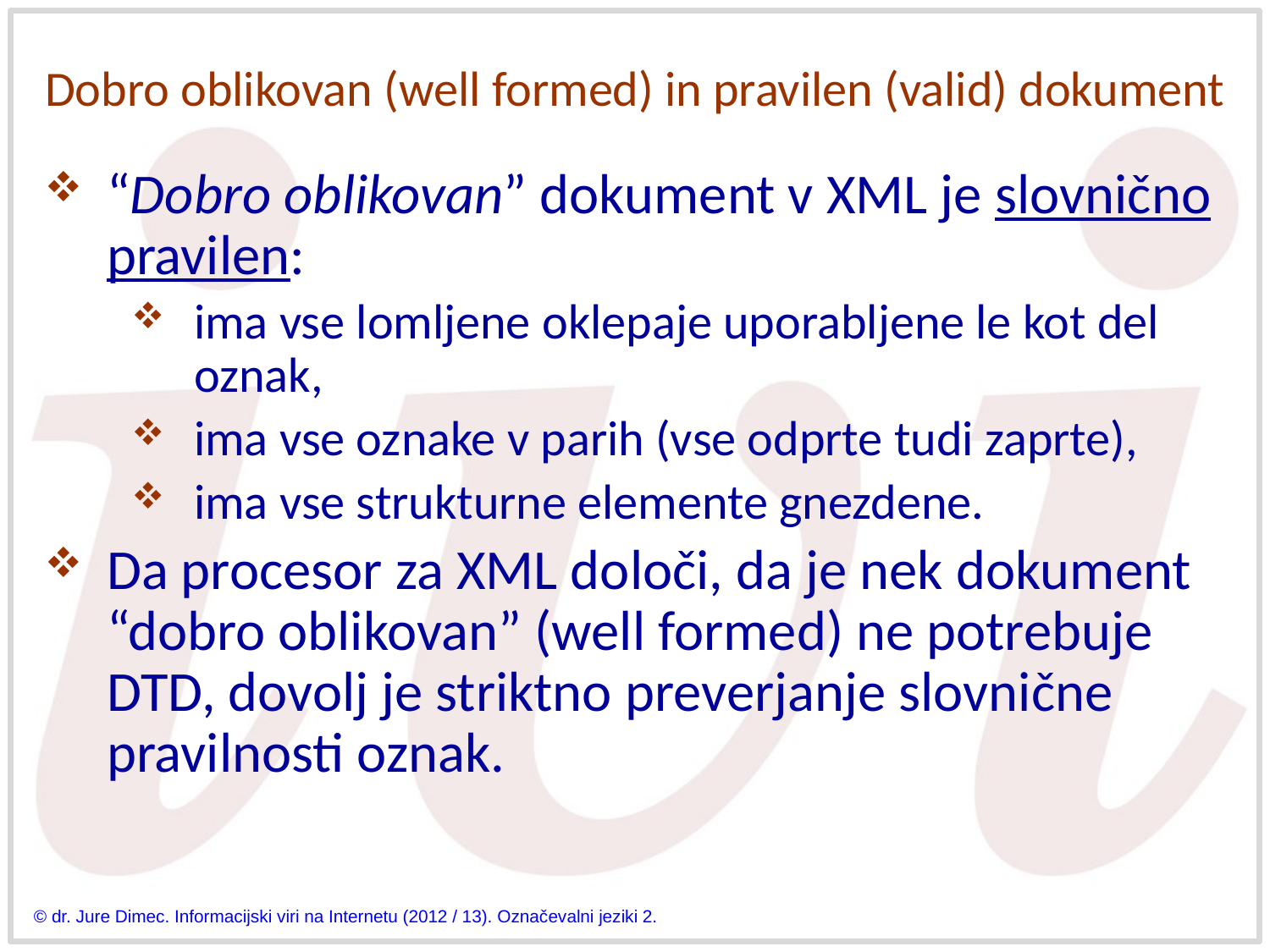

# Dobro oblikovan (well formed) in pravilen (valid) dokument
“Dobro oblikovan” dokument v XML je slovnično pravilen:
ima vse lomljene oklepaje uporabljene le kot del oznak,
ima vse oznake v parih (vse odprte tudi zaprte),
ima vse strukturne elemente gnezdene.
Da procesor za XML določi, da je nek dokument “dobro oblikovan” (well formed) ne potrebuje DTD, dovolj je striktno preverjanje slovnične pravilnosti oznak.
© dr. Jure Dimec. Informacijski viri na Internetu (2012 / 13). Označevalni jeziki 2.